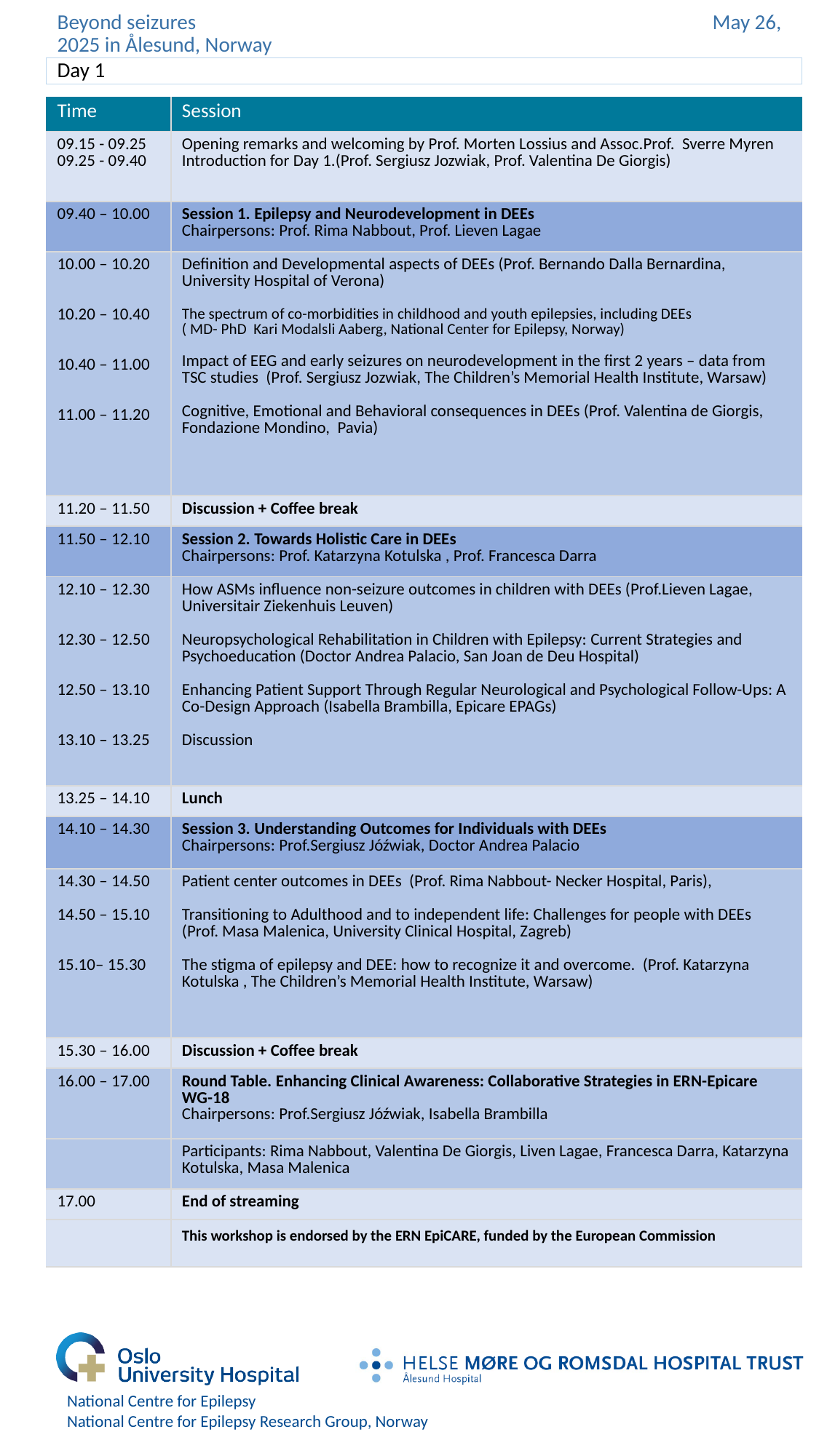

# Beyond seizures					May 26, 2025 in Ålesund, Norway
Day 1
| Time | Session |
| --- | --- |
| 09.15 - 09.25 09.25 - 09.40 | Opening remarks and welcoming by Prof. Morten Lossius and Assoc.Prof. Sverre Myren Introduction for Day 1.(Prof. Sergiusz Jozwiak, Prof. Valentina De Giorgis) |
| 09.40 – 10.00 | Session 1. Epilepsy and Neurodevelopment in DEEs Chairpersons: Prof. Rima Nabbout, Prof. Lieven Lagae |
| 10.00 – 10.20 10.20 – 10.40 10.40 – 11.00 11.00 – 11.20 | Definition and Developmental aspects of DEEs (Prof. Bernando Dalla Bernardina, University Hospital of Verona) The spectrum of co-morbidities in childhood and youth epilepsies, including DEEs ( MD- PhD Kari Modalsli Aaberg, National Center for Epilepsy, Norway)   Impact of EEG and early seizures on neurodevelopment in the first 2 years – data from TSC studies (Prof. Sergiusz Jozwiak, The Children’s Memorial Health Institute, Warsaw) Cognitive, Emotional and Behavioral consequences in DEEs (Prof. Valentina de Giorgis, Fondazione Mondino, Pavia) |
| 11.20 – 11.50 | Discussion + Coffee break |
| 11.50 – 12.10 | Session 2. Towards Holistic Care in DEEs Chairpersons: Prof. Katarzyna Kotulska , Prof. Francesca Darra |
| 12.10 – 12.30 12.30 – 12.50 12.50 – 13.10 13.10 – 13.25 | How ASMs influence non-seizure outcomes in children with DEEs (Prof.Lieven Lagae, Universitair Ziekenhuis Leuven) Neuropsychological Rehabilitation in Children with Epilepsy: Current Strategies and Psychoeducation (Doctor Andrea Palacio, San Joan de Deu Hospital) Enhancing Patient Support Through Regular Neurological and Psychological Follow-Ups: A Co-Design Approach (Isabella Brambilla, Epicare EPAGs) Discussion |
| 13.25 – 14.10 | Lunch |
| 14.10 – 14.30 | Session 3. Understanding Outcomes for Individuals with DEEs Chairpersons: Prof.Sergiusz Jóźwiak, Doctor Andrea Palacio |
| 14.30 – 14.50 14.50 – 15.10 15.10– 15.30 | Patient center outcomes in DEEs (Prof. Rima Nabbout- Necker Hospital, Paris), Transitioning to Adulthood and to independent life: Challenges for people with DEEs (Prof. Masa Malenica, University Clinical Hospital, Zagreb) The stigma of epilepsy and DEE: how to recognize it and overcome. (Prof. Katarzyna Kotulska , The Children’s Memorial Health Institute, Warsaw) |
| 15.30 – 16.00 | Discussion + Coffee break |
| 16.00 – 17.00 | Round Table. Enhancing Clinical Awareness: Collaborative Strategies in ERN-Epicare WG-18 Chairpersons: Prof.Sergiusz Jóźwiak, Isabella Brambilla |
|  | Participants: Rima Nabbout, Valentina De Giorgis, Liven Lagae, Francesca Darra, Katarzyna Kotulska, Masa Malenica |
| 17.00 | End of streaming |
|  | This workshop is endorsed by the ERN EpiCARE, funded by the European Commission |